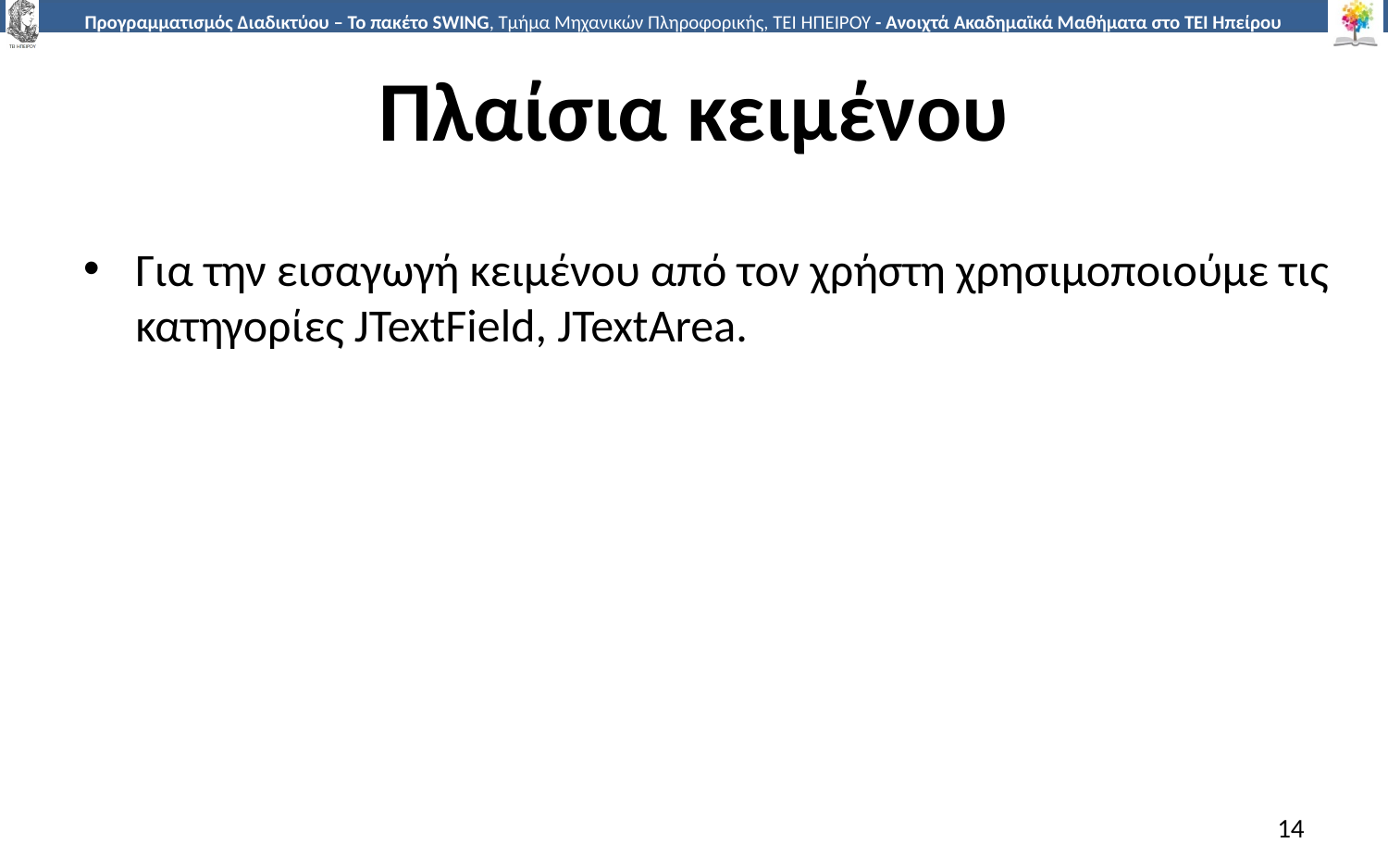

# Πλαίσια κειμένου
Για την εισαγωγή κειμένου από τον χρήστη χρησιμοποιούμε τις κατηγορίες JTextField, JTextArea.
14